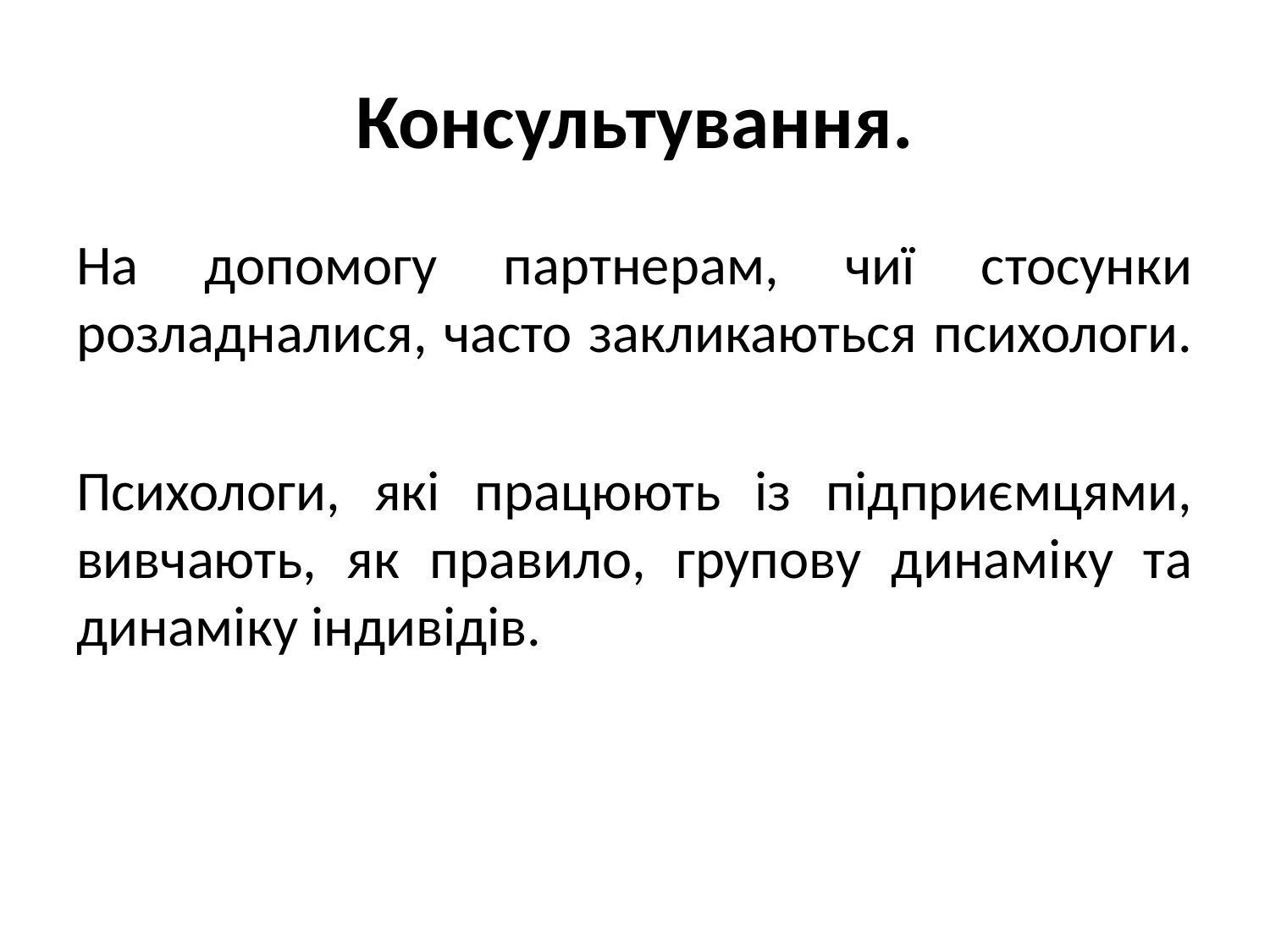

# Консультування.
На допомогу партнерам, чиї стосунки розладналися, часто закликаються психологи.

Психологи, які працюють із підприємцями, вивчають, як правило, групову динаміку та динаміку індивідів.